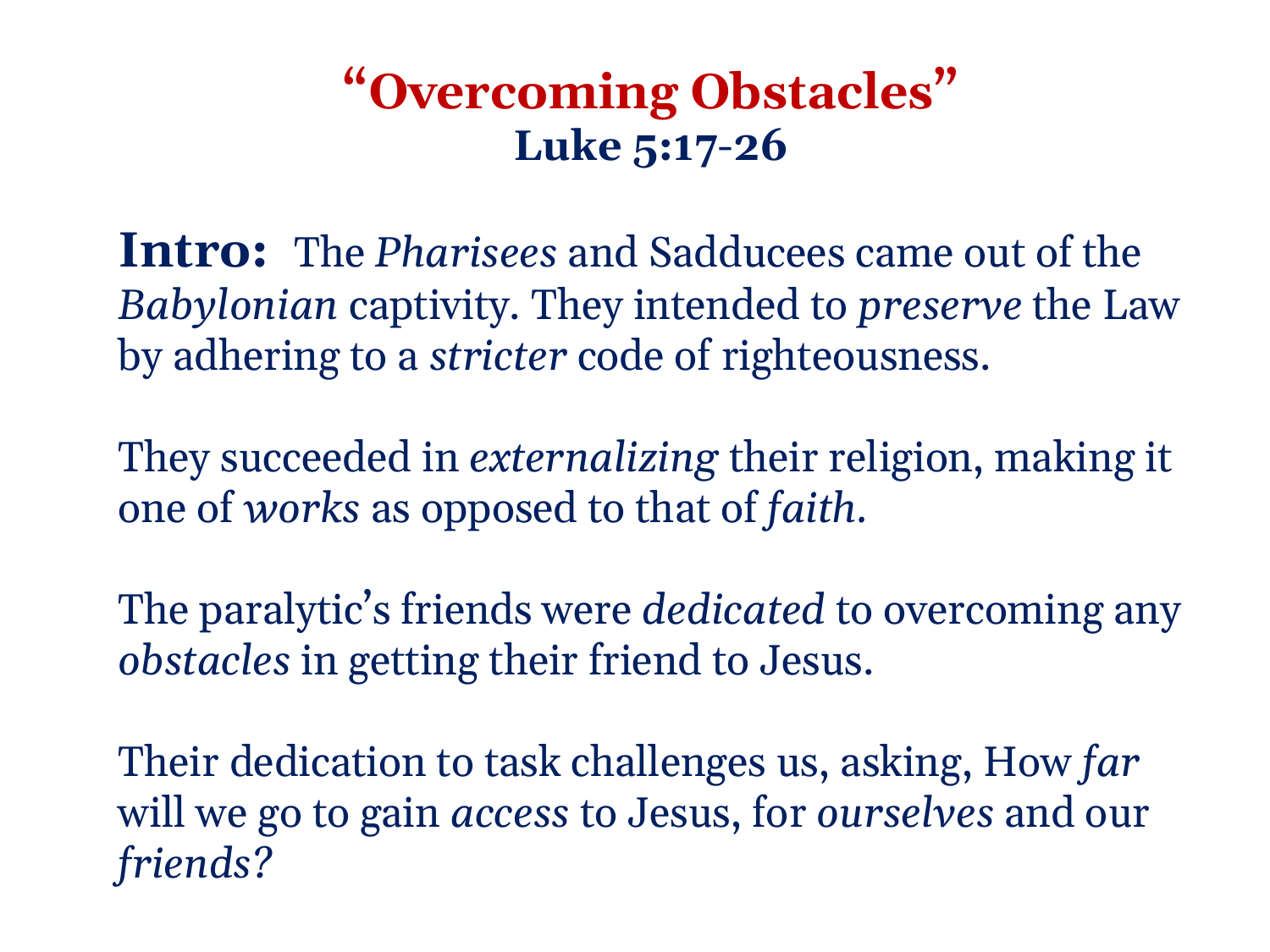

“Overcoming Obstacles”
Luke 5:17-26
Intro:  The Pharisees and Sadducees came out of the Babylonian captivity. They intended to preserve the Law by adhering to a stricter code of righteousness.

They succeeded in externalizing their religion, making it one of works as opposed to that of faith.

The paralytic’s friends were dedicated to overcoming any obstacles in getting their friend to Jesus.

Their dedication to task challenges us, asking, How far will we go to gain access to Jesus, for ourselves and our friends?